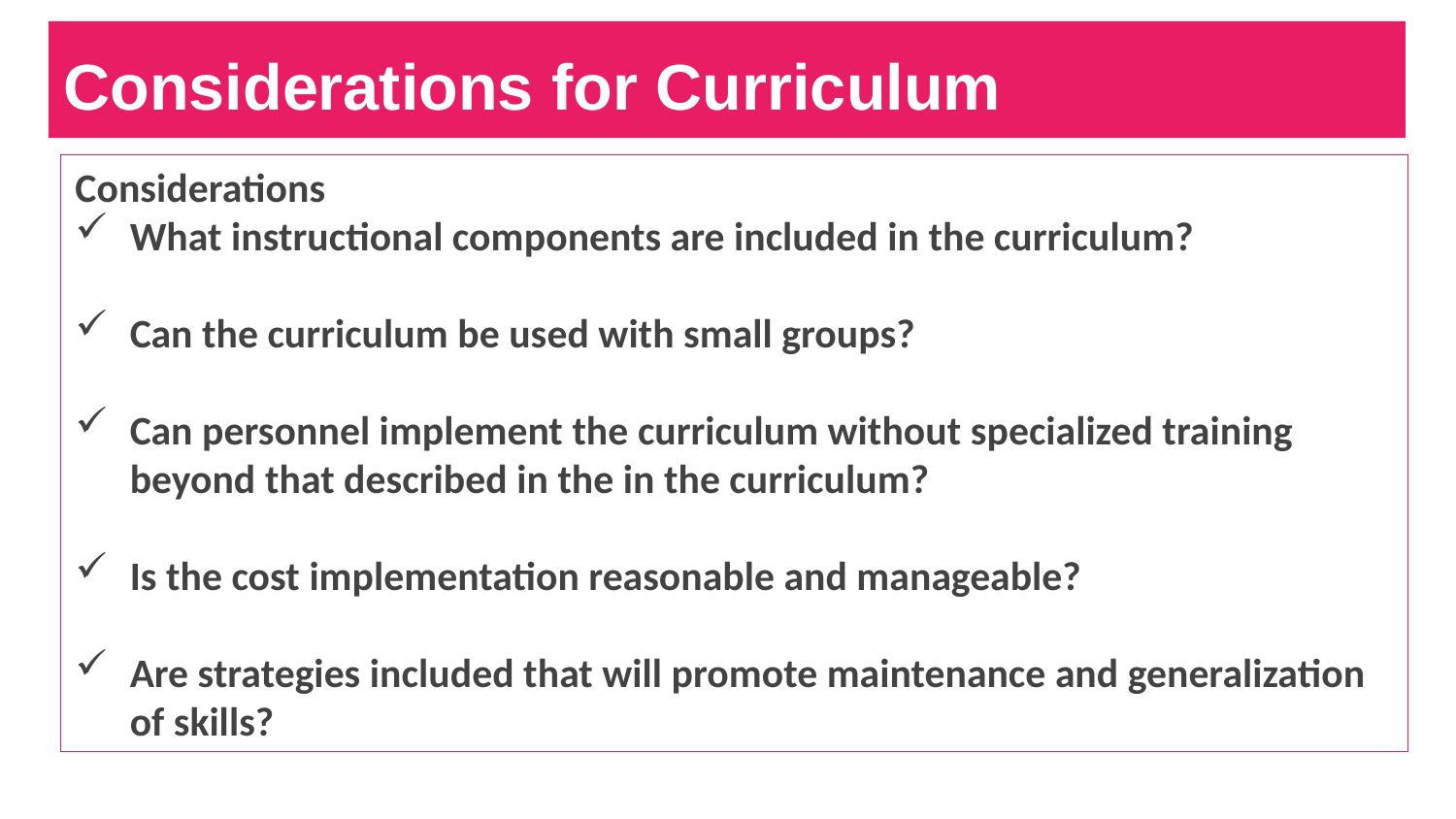

# Considerations for Curriculum
Considerations
What instructional components are included in the curriculum?

Can the curriculum be used with small groups?

Can personnel implement the curriculum without specialized training beyond that described in the in the curriculum?

Is the cost implementation reasonable and manageable?

Are strategies included that will promote maintenance and generalization of skills?